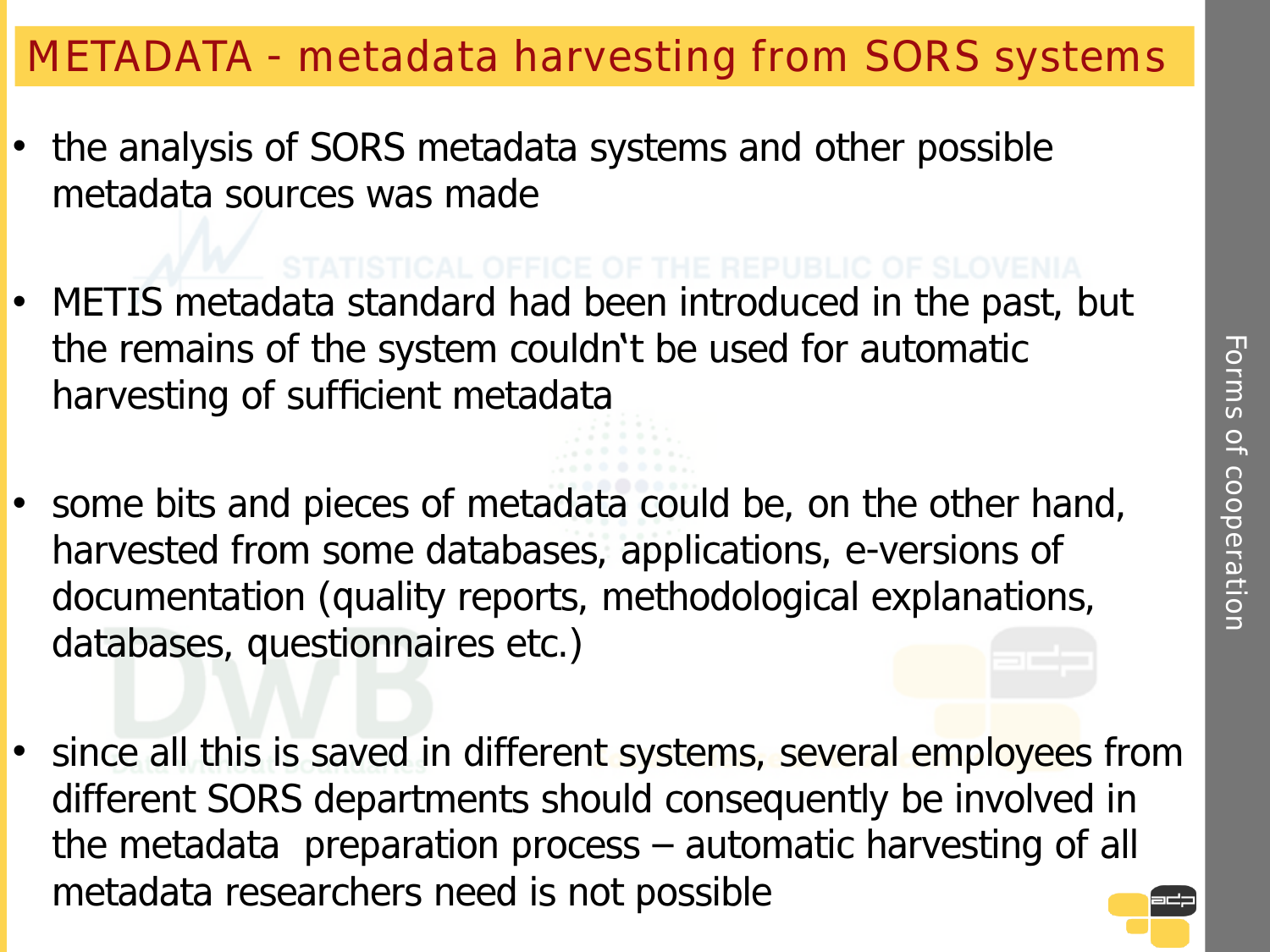

Forms of cooperation
# METADATA - metadata harvesting from SORS systems
the analysis of SORS metadata systems and other possible metadata sources was made

METIS metadata standard had been introduced in the past, but the remains of the system couldn‘t be used for automatic harvesting of sufficient metadata

some bits and pieces of metadata could be, on the other hand, harvested from some databases, applications, e-versions of documentation (quality reports, methodological explanations, databases, questionnaires etc.)

since all this is saved in different systems, several employees from different SORS departments should consequently be involved in the metadata  preparation process – automatic harvesting of all metadata researchers need is not possible